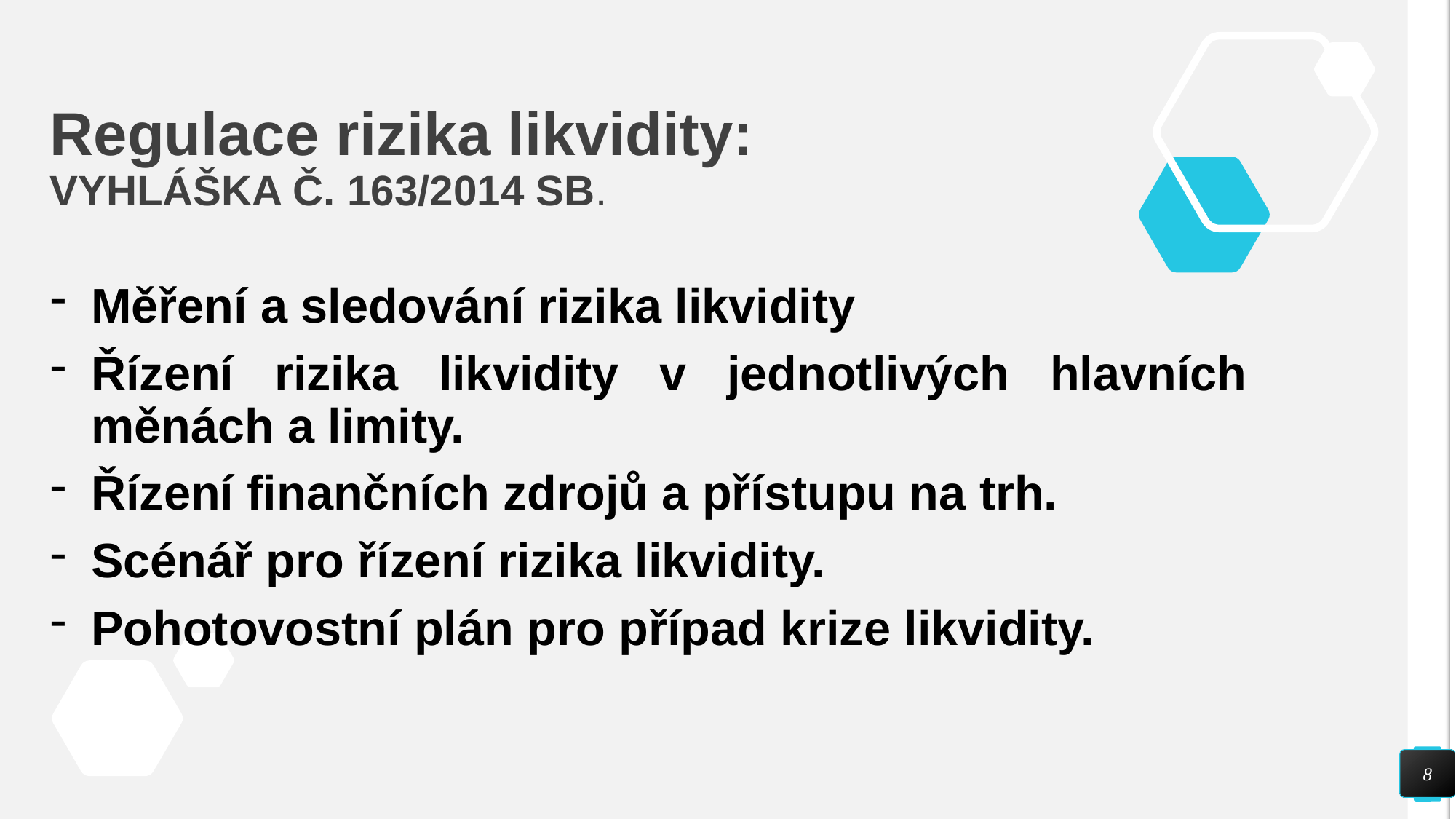

# Regulace rizika likvidity: VYHLÁŠKA Č. 163/2014 SB.
Měření a sledování rizika likvidity
Řízení rizika likvidity v jednotlivých hlavních měnách a limity.
Řízení finančních zdrojů a přístupu na trh.
Scénář pro řízení rizika likvidity.
Pohotovostní plán pro případ krize likvidity.

8